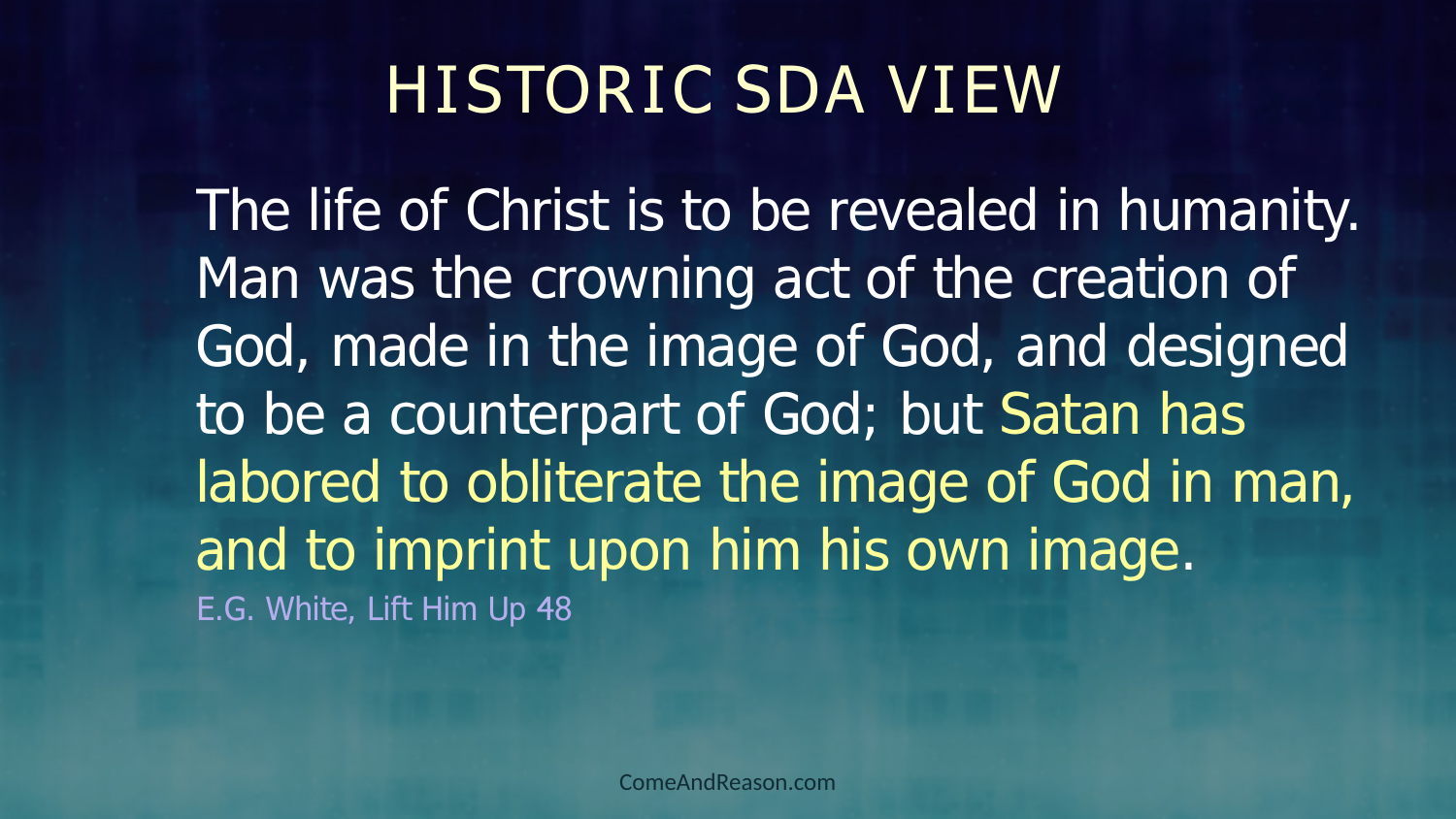

# Historic SDA View
The life of Christ is to be revealed in humanity. Man was the crowning act of the creation of God, made in the image of God, and designed to be a counterpart of God; but Satan has labored to obliterate the image of God in man, and to imprint upon him his own image.
E.G. White, Lift Him Up 48
ComeAndReason.com